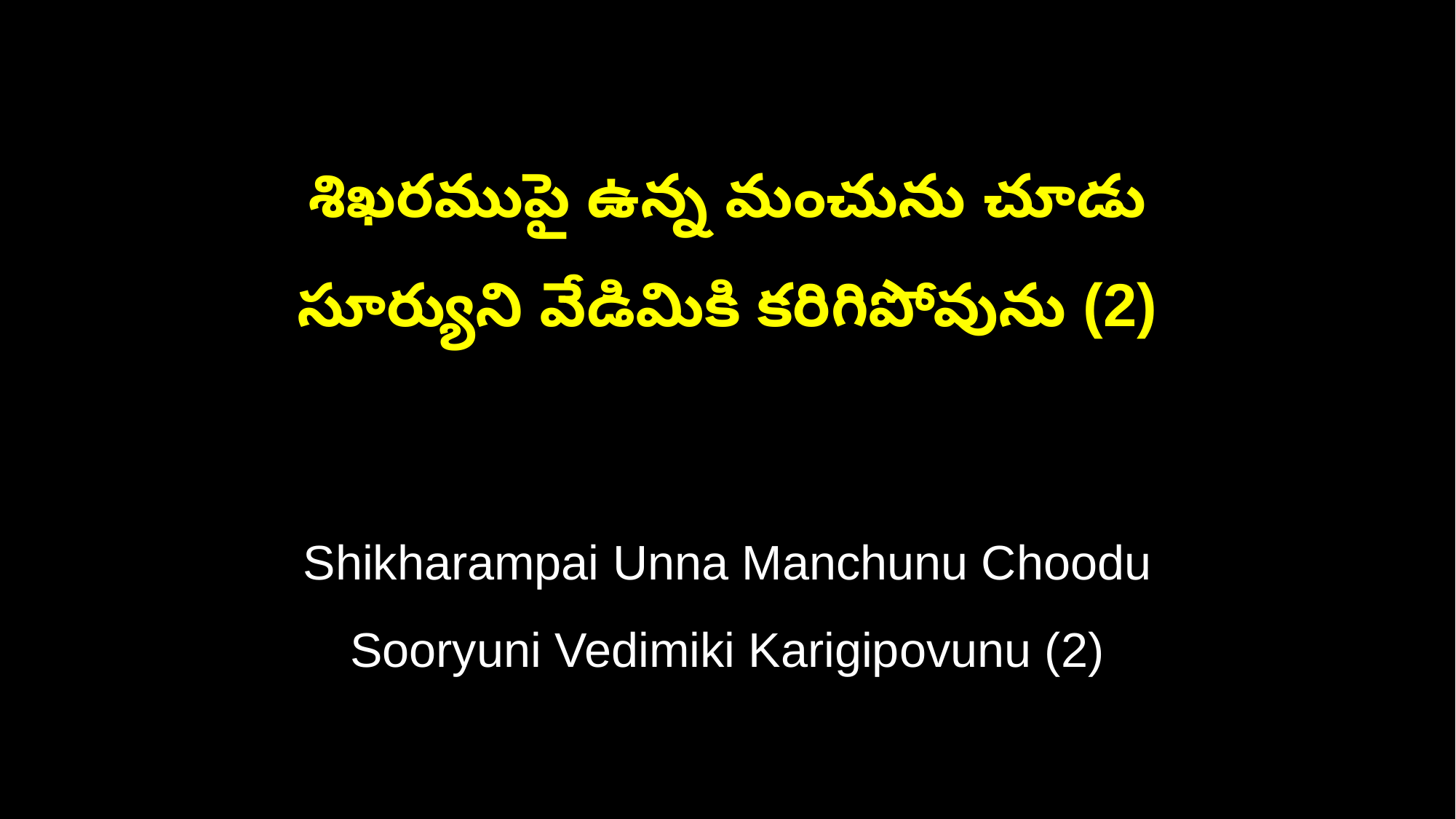

శిఖరముపై ఉన్న మంచును చూడు
సూర్యుని వేడిమికి కరిగిపోవును (2)
Shikharampai Unna Manchunu Choodu
Sooryuni Vedimiki Karigipovunu (2)